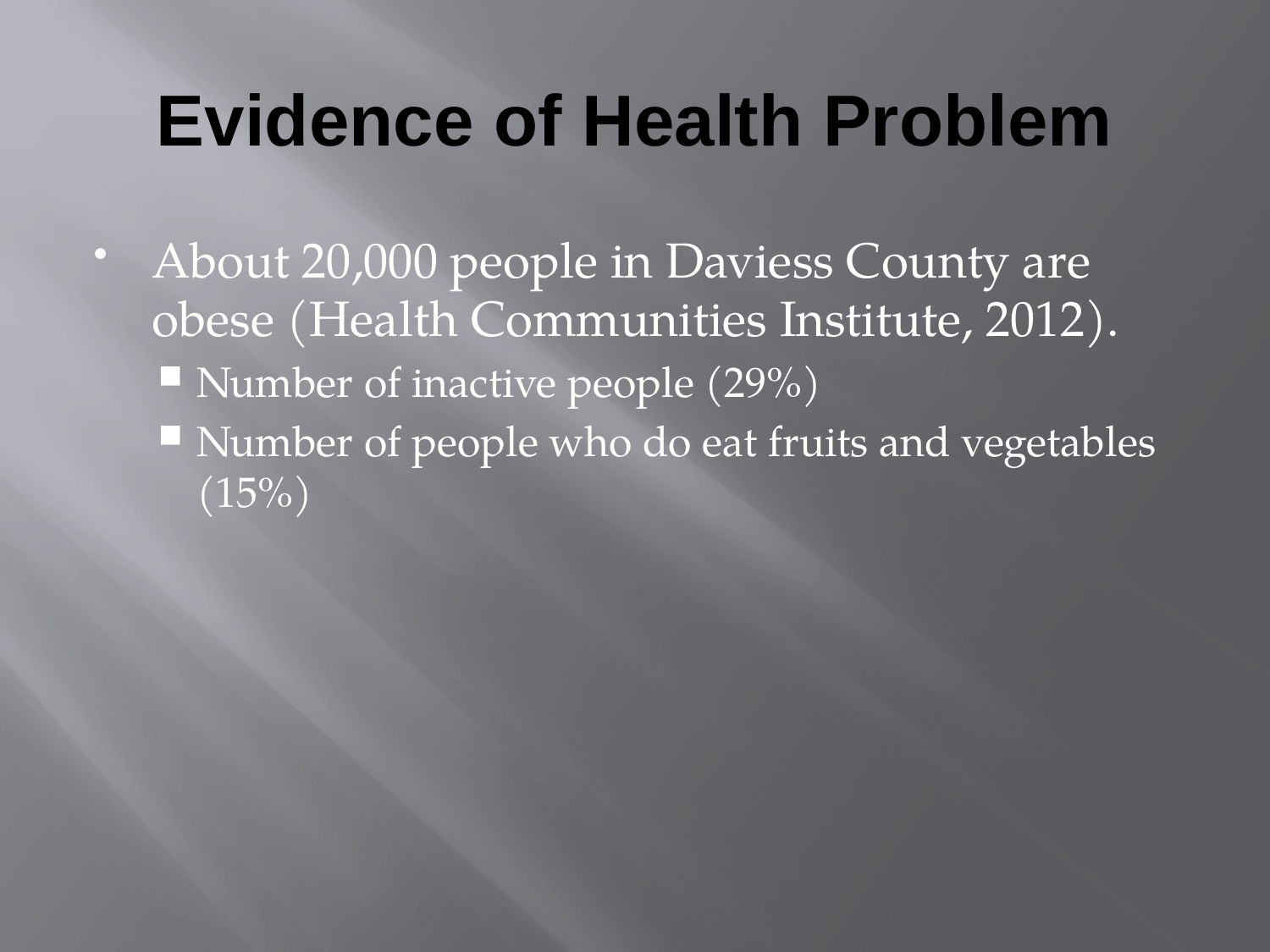

# Evidence of Health Problem
About 20,000 people in Daviess County are obese (Health Communities Institute, 2012).
Number of inactive people (29%)
Number of people who do eat fruits and vegetables (15%)